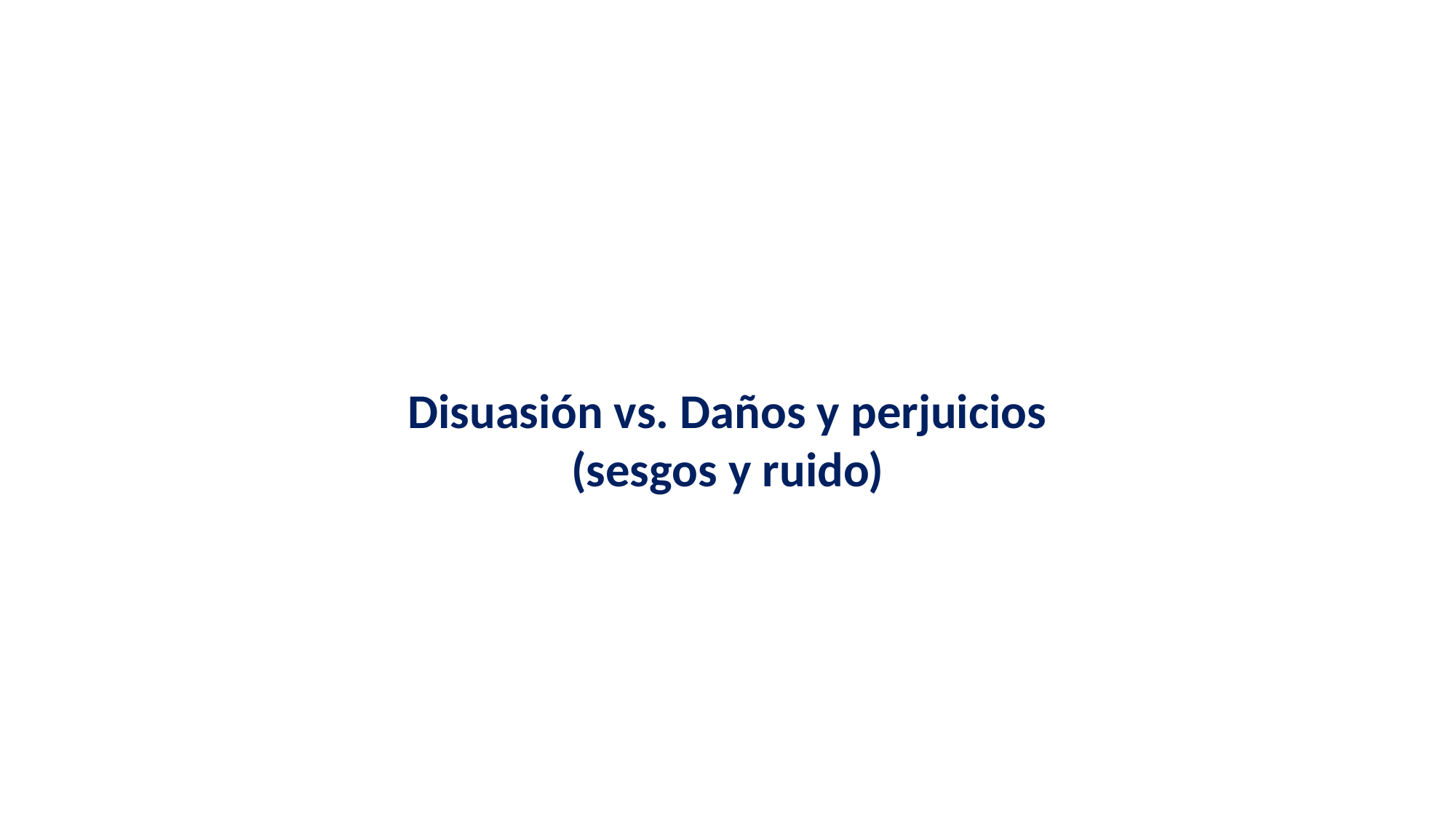

Disuasión vs. Daños y perjuicios
(sesgos y ruido)